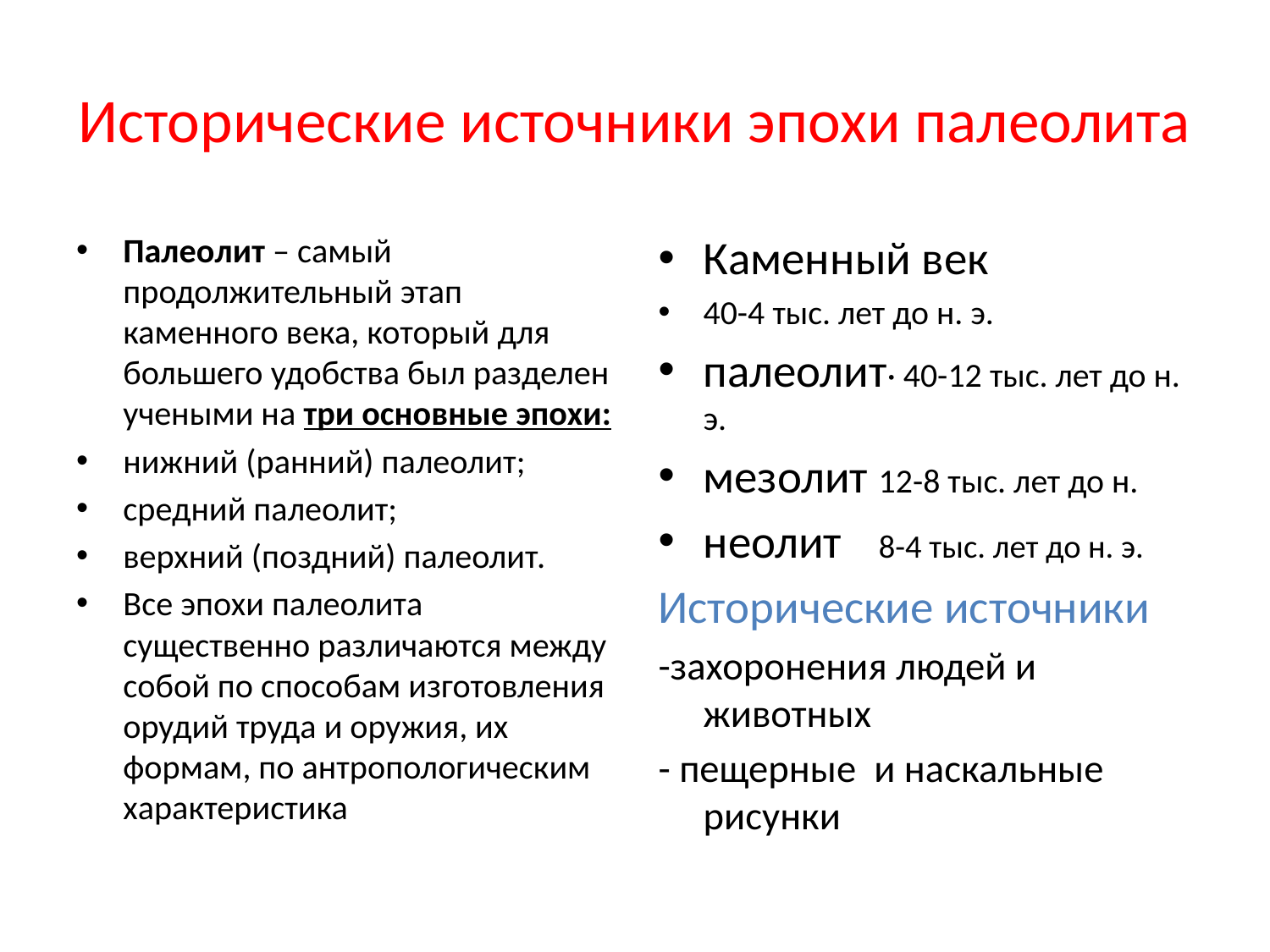

# Исторические источники эпохи палеолита
Палеолит – самый продолжительный этап каменного века, который для большего удобства был разделен учеными на три основные эпохи:
нижний (ранний) палеолит;
средний палеолит;
верхний (поздний) палеолит.
Все эпохи палеолита существенно различаются между собой по способам изготовления орудий труда и оружия, их формам, по антропологическим характеристика
Каменный век
40-4 тыс. лет до н. э.
палеолит· 40-12 тыс. лет до н. э.
мезолит 12-8 тыс. лет до н.
неолит     8-4 тыс. лет до н. э.
Исторические источники
-захоронения людей и животных
- пещерные  и наскальные рисунки